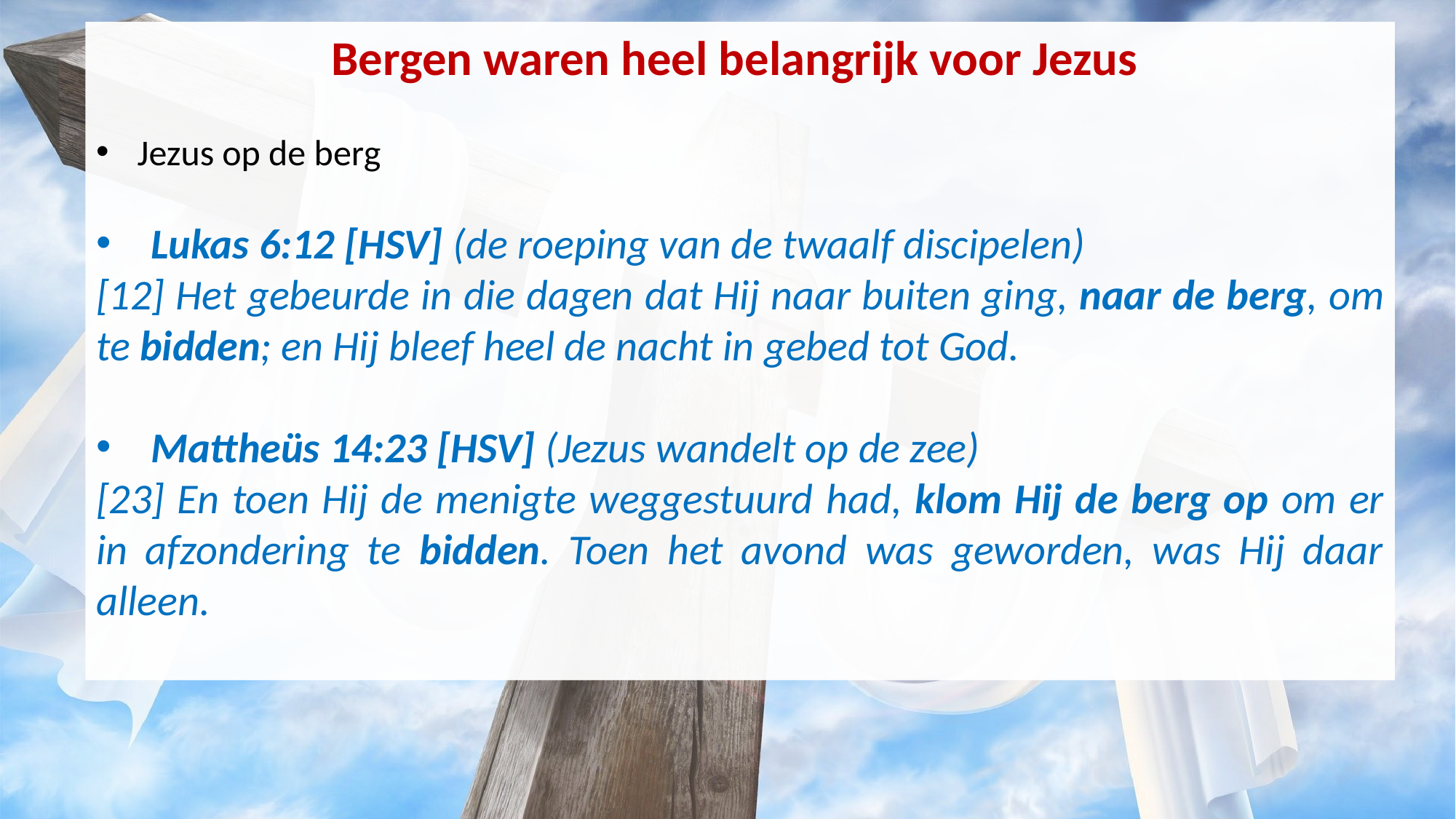

Bergen waren heel belangrijk voor Jezus

Jezus op de berg

Lukas 6:12 [HSV] (de roeping van de twaalf discipelen)
[12] Het gebeurde in die dagen dat Hij naar buiten ging, naar de berg, om te bidden; en Hij bleef heel de nacht in gebed tot God.

Mattheüs 14:23 [HSV] (Jezus wandelt op de zee)
[23] En toen Hij de menigte weggestuurd had, klom Hij de berg op om er in afzondering te bidden. Toen het avond was geworden, was Hij daar alleen.